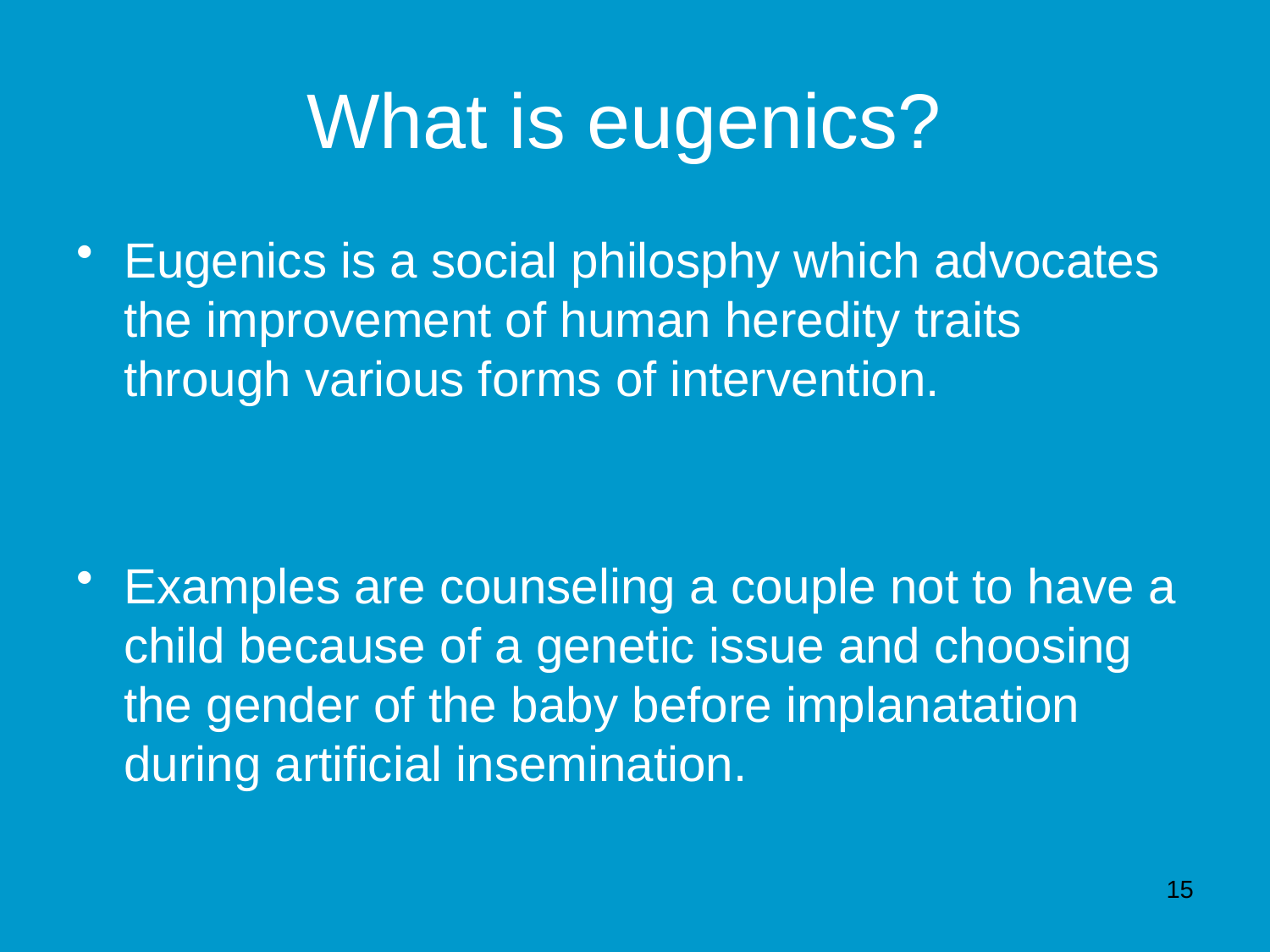

# What is eugenics?
Eugenics is a social philosphy which advocates the improvement of human heredity traits through various forms of intervention.

Examples are counseling a couple not to have a child because of a genetic issue and choosing the gender of the baby before implanatation during artificial insemination.

15